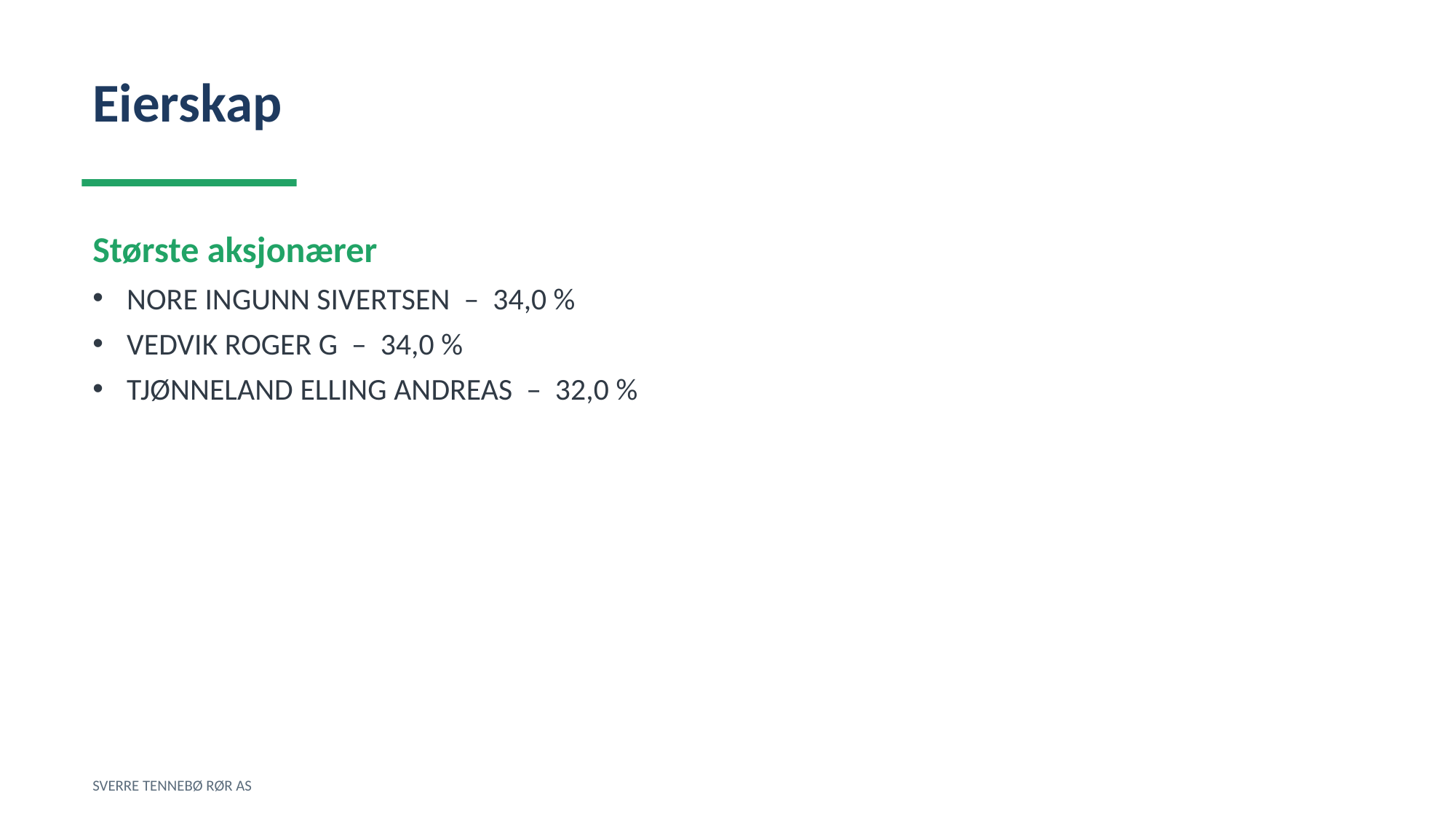

Eierskap

Største aksjonærer
NORE INGUNN SIVERTSEN  –  34,0 %
VEDVIK ROGER G  –  34,0 %
TJØNNELAND ELLING ANDREAS  –  32,0 %
SVERRE TENNEBØ RØR AS